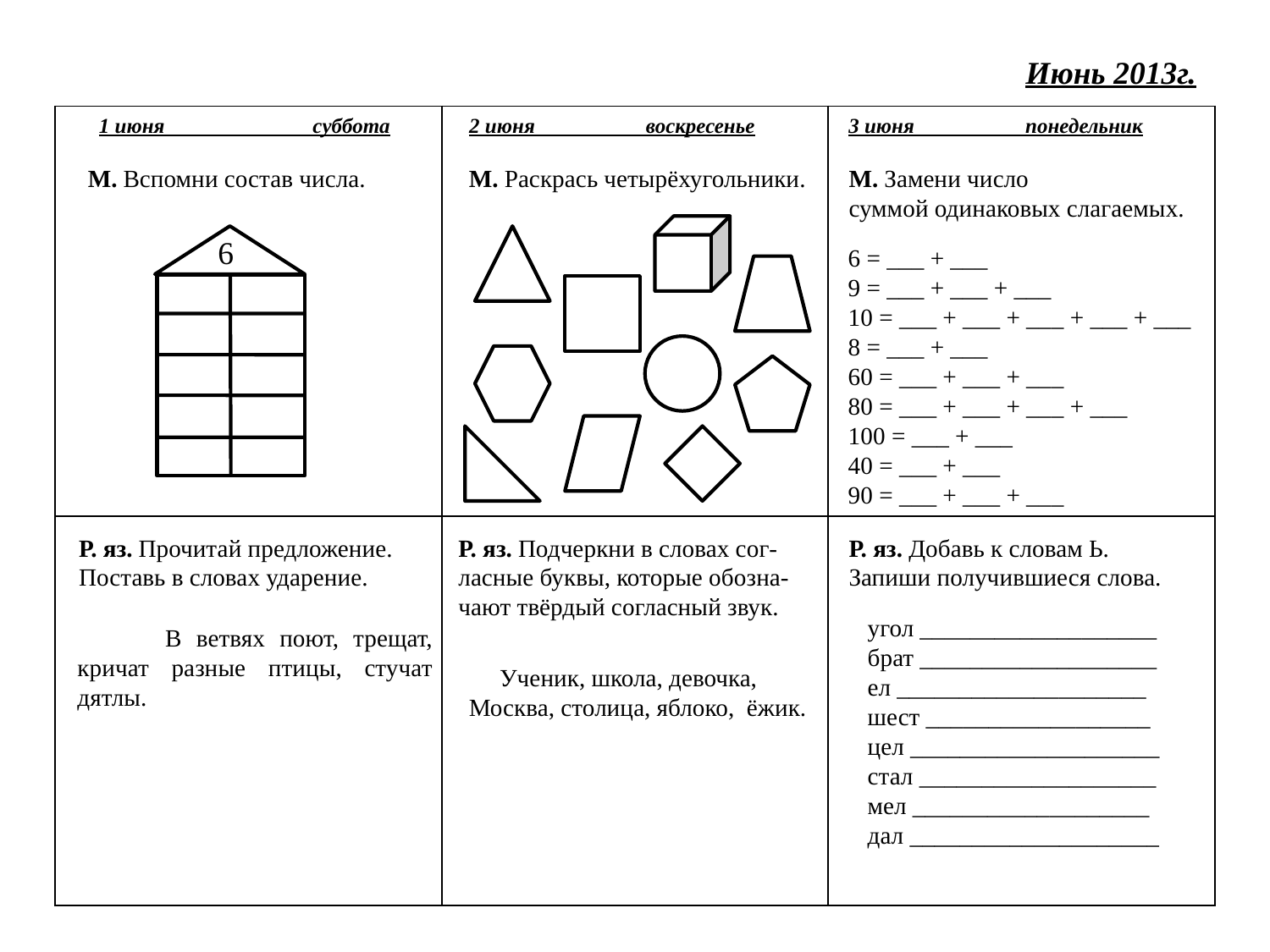

Июнь 2013г.
|  |  |  |
| --- | --- | --- |
|  |  |  |
1 июня                            суббота
2 июня                     воскресенье
3 июня                     понедельник
М. Вспомни состав числа.
М. Раскрась четырёхугольники.
М. Замени число
суммой одинаковых слагаемых.

6

6 = ___ + ___
9 = ___ + ___ + ___
10 = ___ + ___ + ___ + ___ + ___
8 = ___ + ___
60 = ___ + ___ + ___
80 = ___ + ___ + ___ + ___
100 = ___ + ___
40 = ___ + ___
90 = ___ + ___ + ___

Р. яз. Прочитай предложение.
Поставь в словах ударение.
Р. яз. Подчеркни в словах сог-
ласные буквы, которые обозна-
чают твёрдый согласный звук.
Р. яз. Добавь к словам Ь.
Запиши получившиеся слова.
угол ___________________
брат ___________________
ел ____________________
шест __________________
цел ____________________
стал ___________________
мел ___________________
дал ____________________
      В ветвях поют, трещат, кричат разные птицы, стучат дятлы.
     Ученик, школа, девочка,
Москва, столица, яблоко,  ёжик.